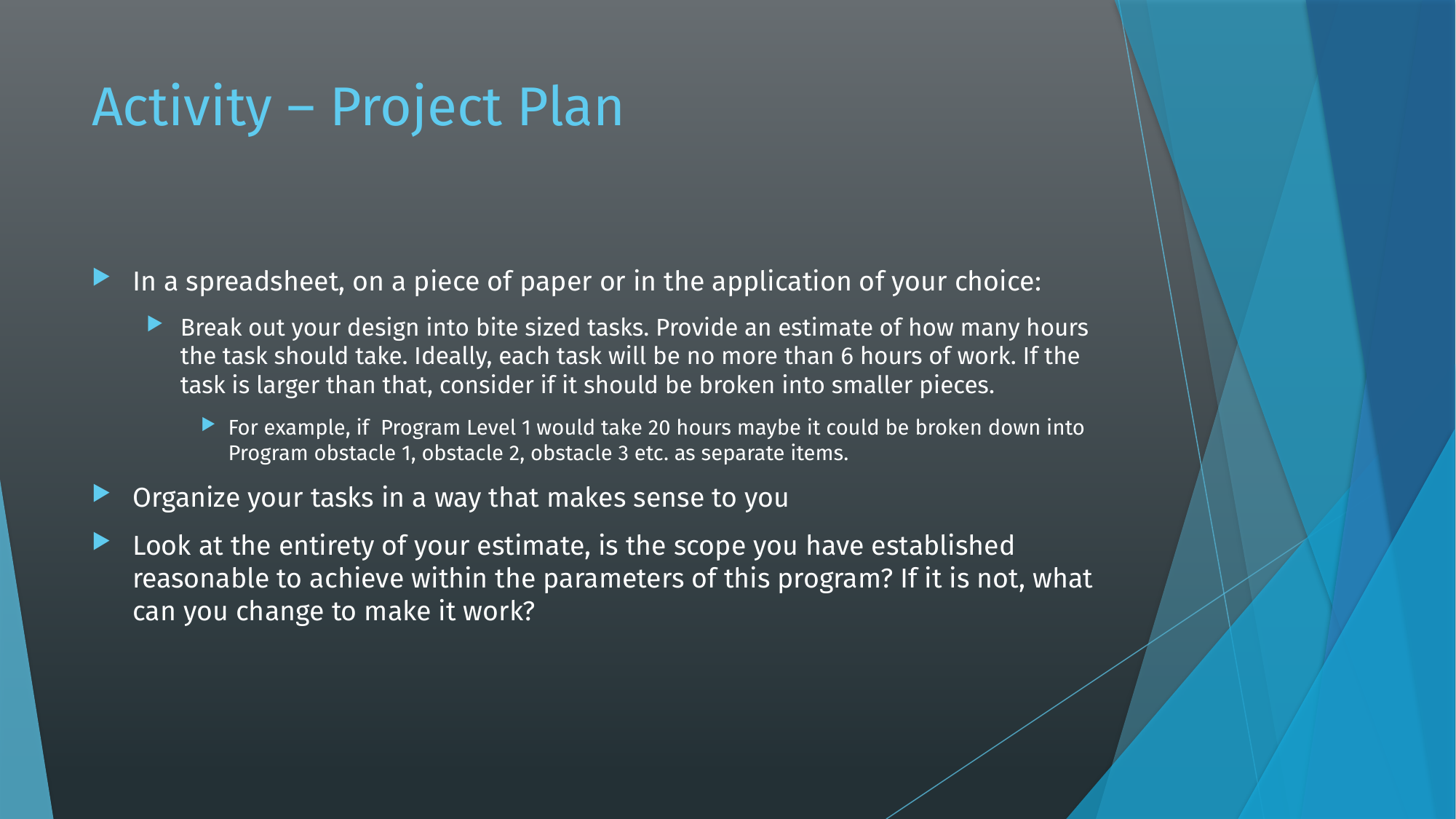

# Activity – Project Plan

In a spreadsheet, on a piece of paper or in the application of your choice:
Break out your design into bite sized tasks. Provide an estimate of how many hours the task should take. Ideally, each task will be no more than 6 hours of work. If the task is larger than that, consider if it should be broken into smaller pieces.
For example, if  Program Level 1 would take 20 hours maybe it could be broken down into Program obstacle 1, obstacle 2, obstacle 3 etc. as separate items.
Organize your tasks in a way that makes sense to you
Look at the entirety of your estimate, is the scope you have established reasonable to achieve within the parameters of this program? If it is not, what can you change to make it work?